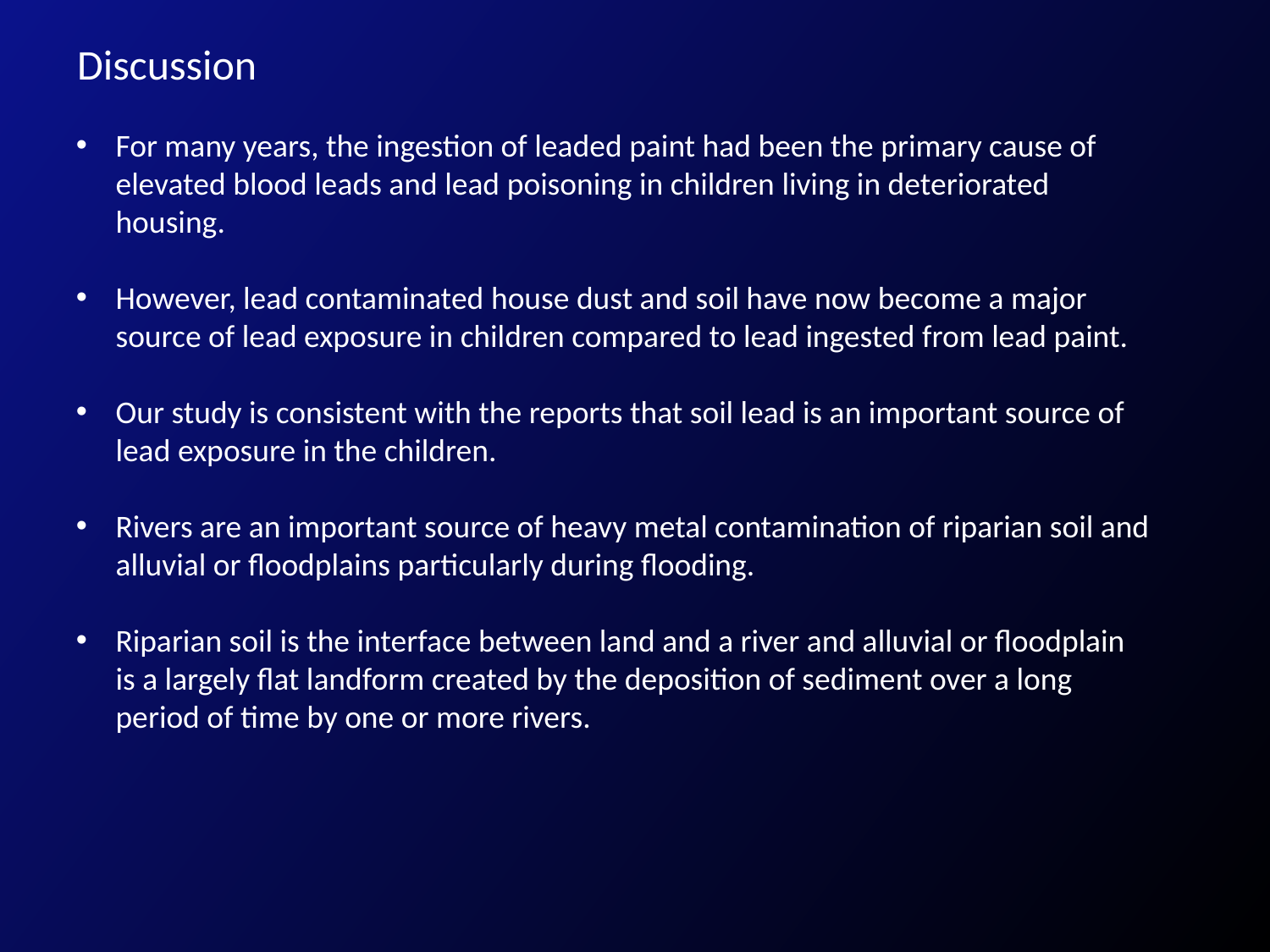

Discussion
For many years, the ingestion of leaded paint had been the primary cause of elevated blood leads and lead poisoning in children living in deteriorated housing.

However, lead contaminated house dust and soil have now become a major source of lead exposure in children compared to lead ingested from lead paint.

Our study is consistent with the reports that soil lead is an important source of lead exposure in the children.

Rivers are an important source of heavy metal contamination of riparian soil and alluvial or floodplains particularly during flooding.

Riparian soil is the interface between land and a river and alluvial or floodplain is a largely flat landform created by the deposition of sediment over a long period of time by one or more rivers.